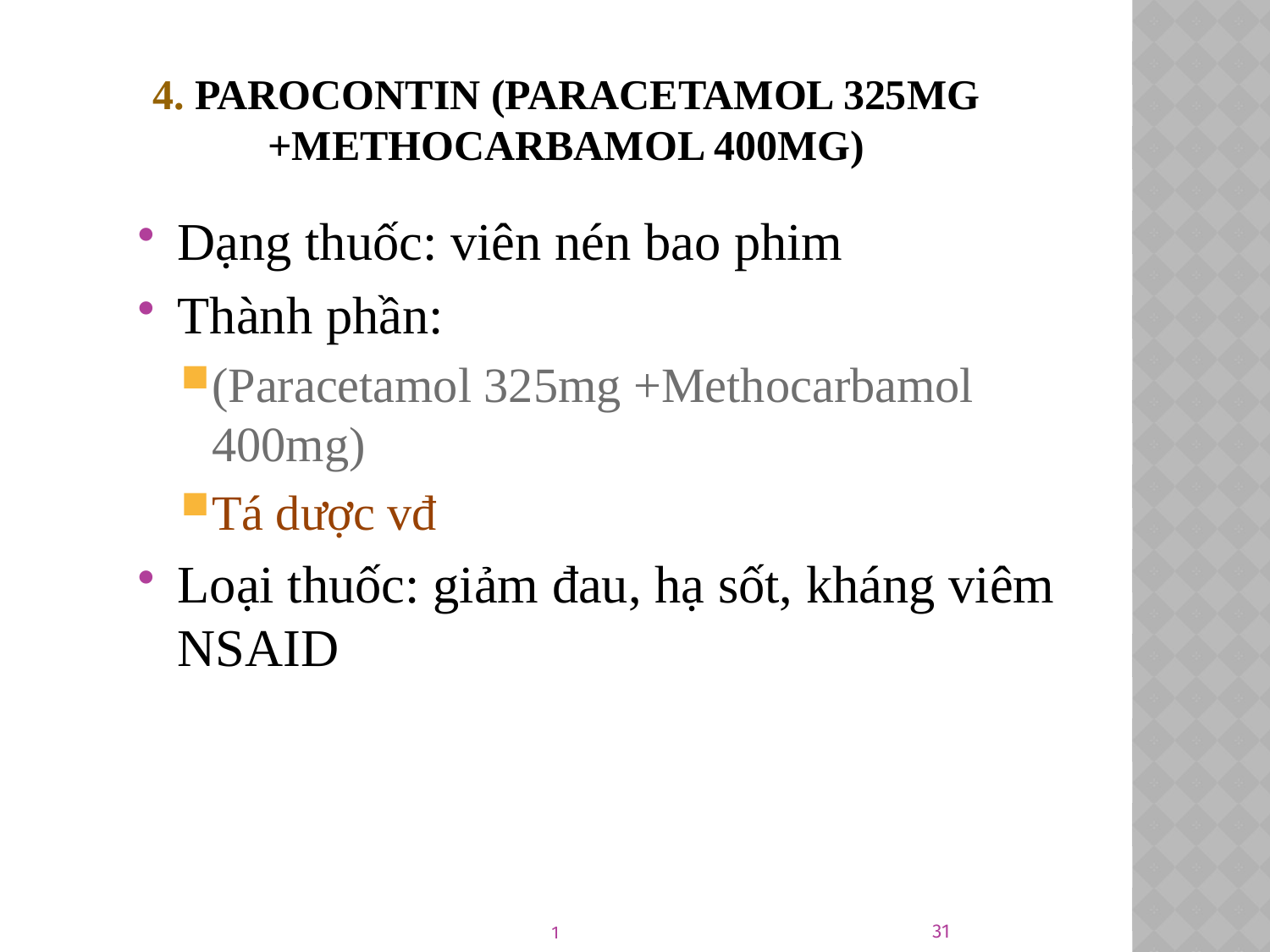

# 4. PAROCONTIN (Paracetamol 325mg +Methocarbamol 400mg)
Dạng thuốc: viên nén bao phim
Thành phần:
(Paracetamol 325mg +Methocarbamol 400mg)
Tá dược vđ
Loại thuốc: giảm đau, hạ sốt, kháng viêm NSAID
31
1